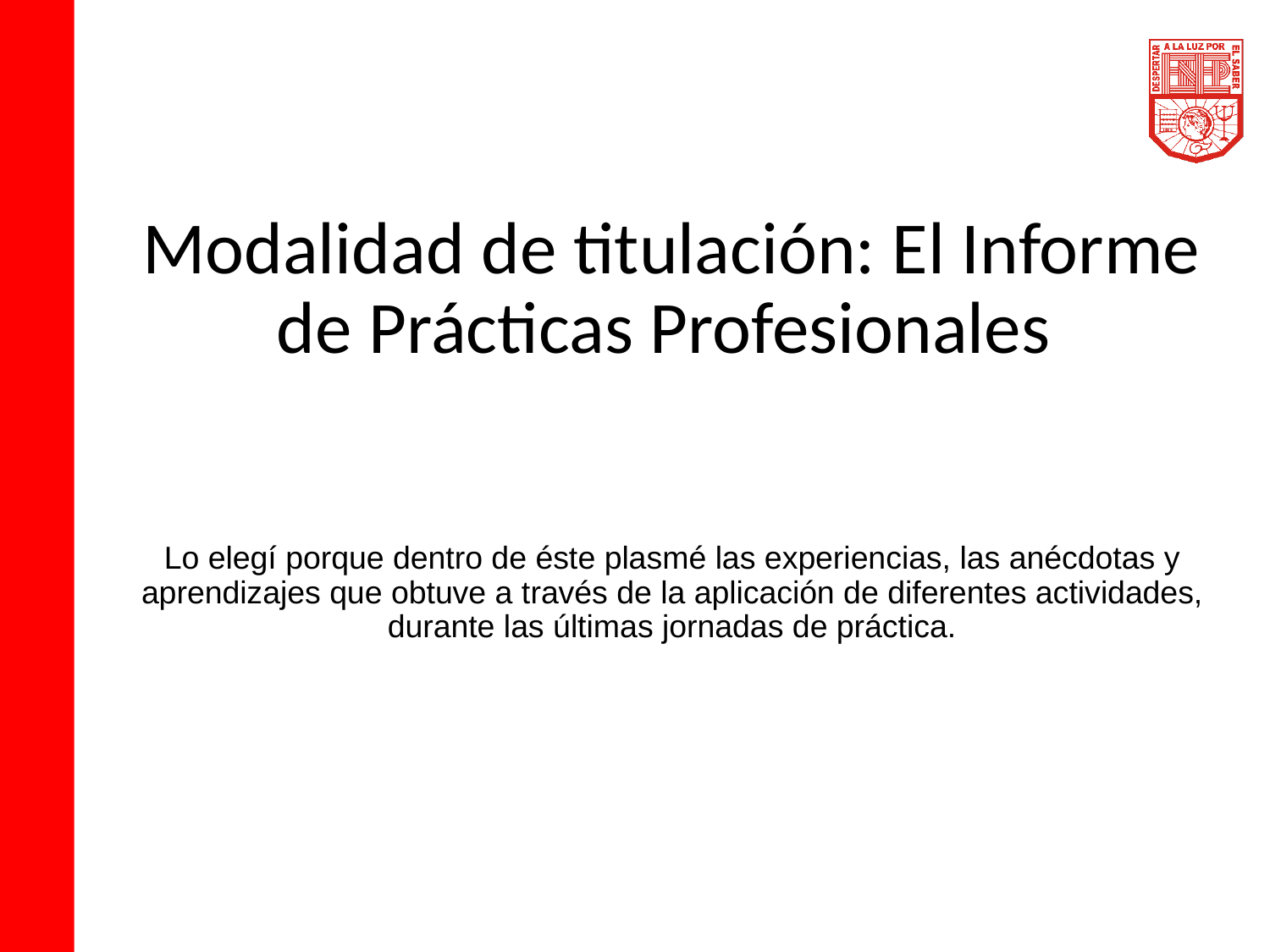

# Modalidad de titulación: El Informe de Prácticas Profesionales
Lo elegí porque dentro de éste plasmé las experiencias, las anécdotas y aprendizajes que obtuve a través de la aplicación de diferentes actividades, durante las últimas jornadas de práctica.